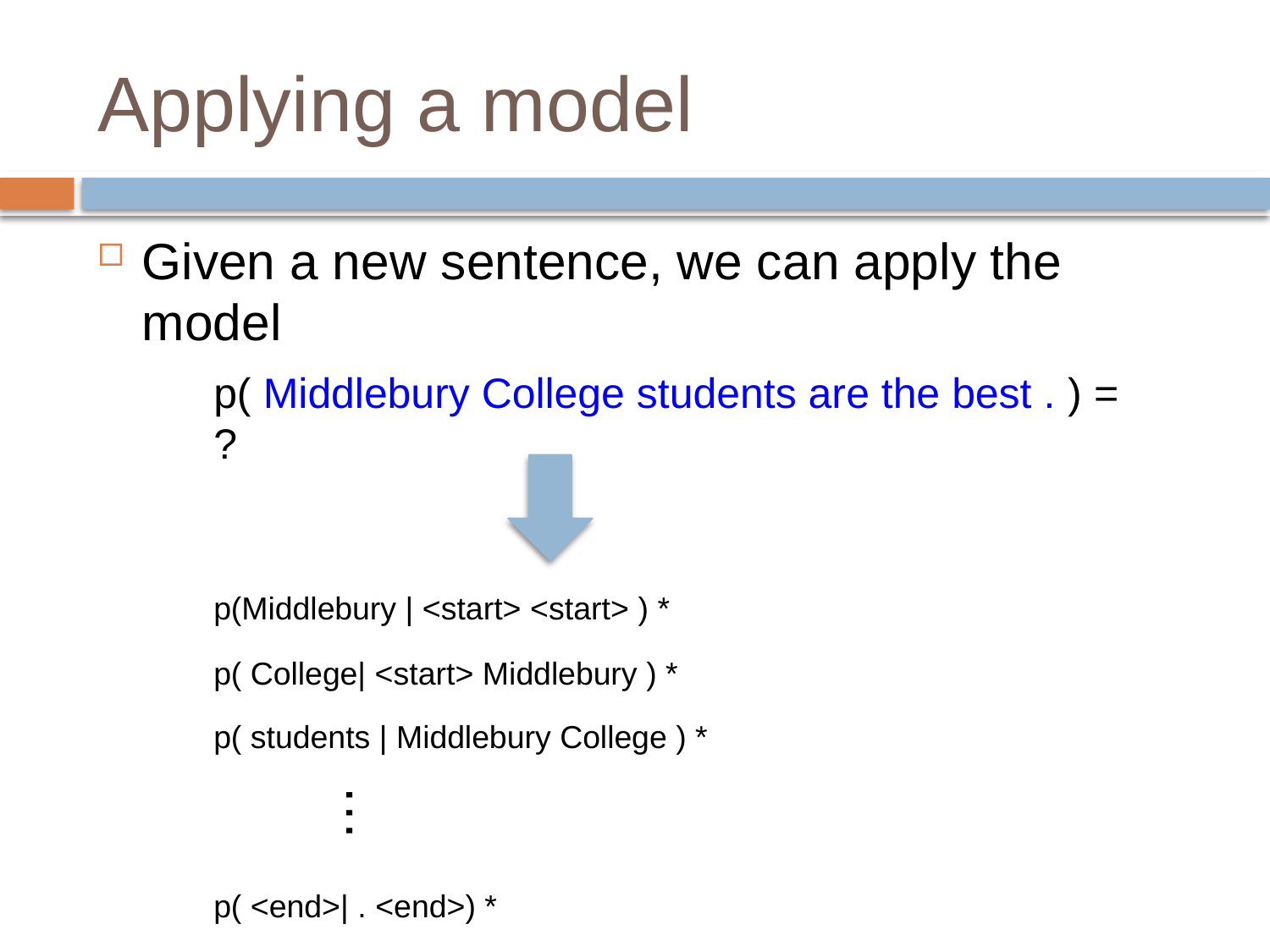

# Applying a model
Given a new sentence, we can apply the model
p( Middlebury College students are the best . ) = ?

p(Middlebury | <start> <start> ) *
p( College| <start> Middlebury ) *
p( students | Middlebury College ) *
…
p( <end>| . <end>) *